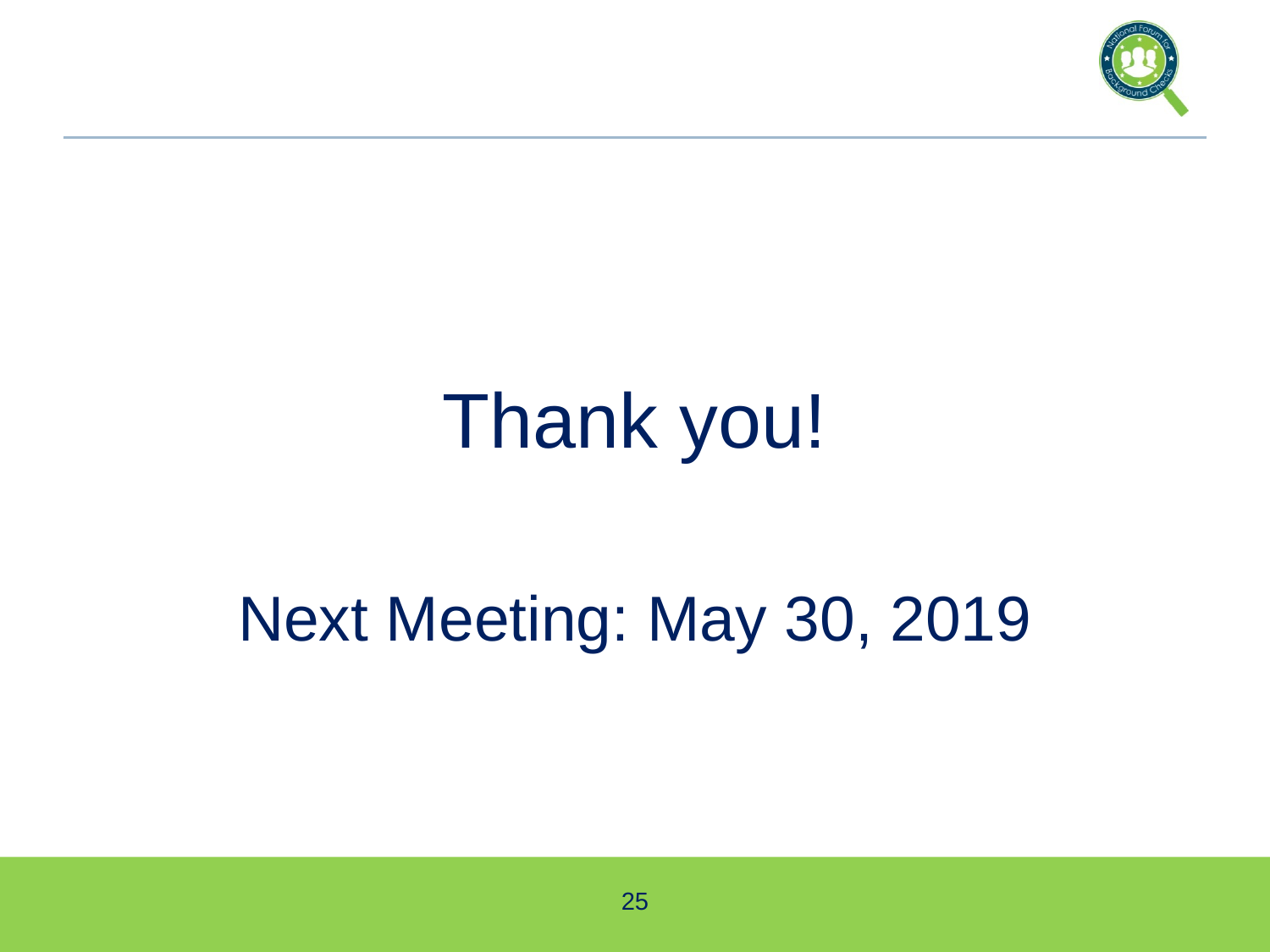

Thank you!

Next Meeting: May 30, 2019
25